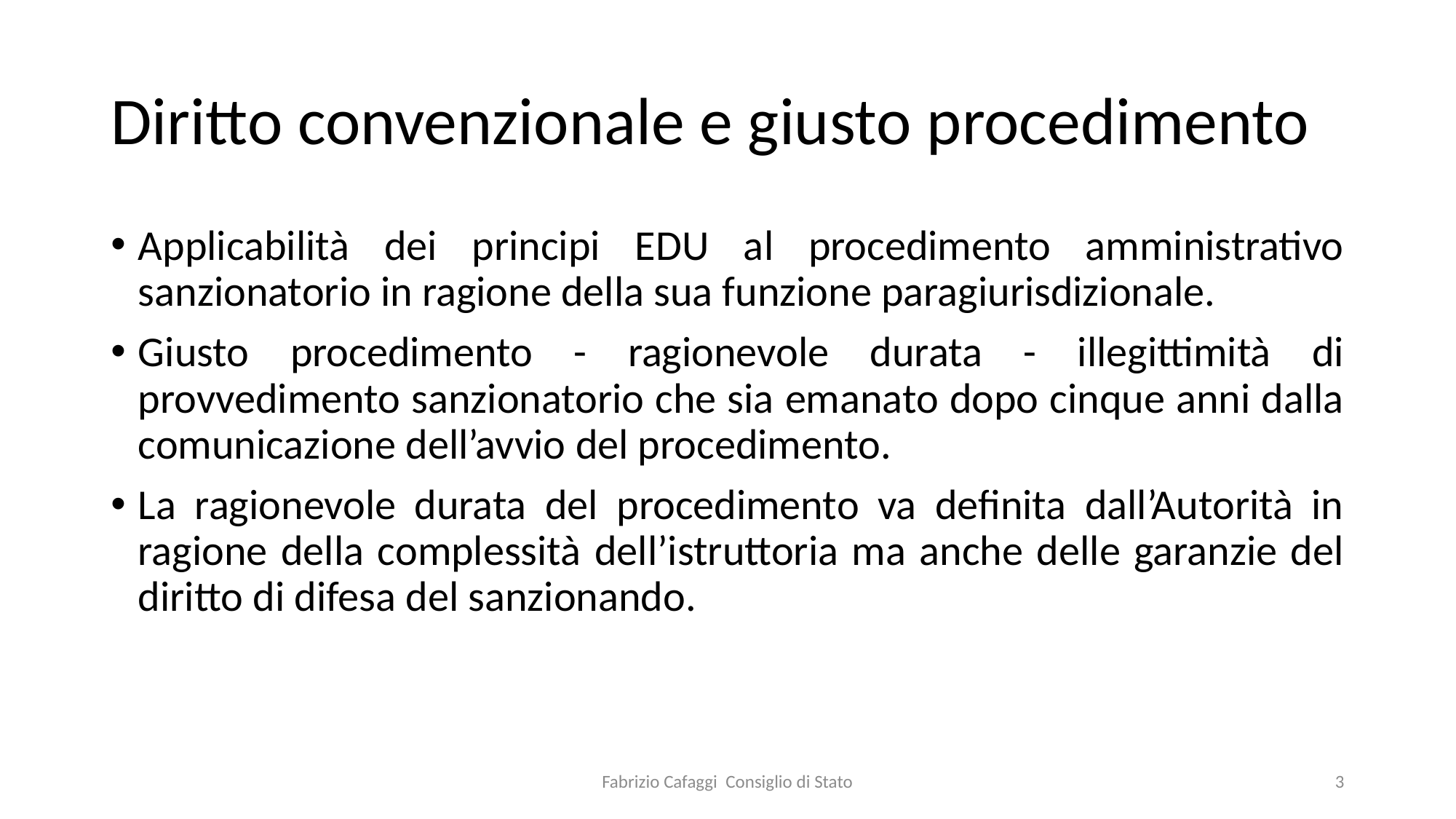

# Diritto convenzionale e giusto procedimento
Applicabilità dei principi EDU al procedimento amministrativo sanzionatorio in ragione della sua funzione paragiurisdizionale.
Giusto procedimento - ragionevole durata - illegittimità di provvedimento sanzionatorio che sia emanato dopo cinque anni dalla comunicazione dell’avvio del procedimento.
La ragionevole durata del procedimento va definita dall’Autorità in ragione della complessità dell’istruttoria ma anche delle garanzie del diritto di difesa del sanzionando.

Fabrizio Cafaggi  Consiglio di Stato
3